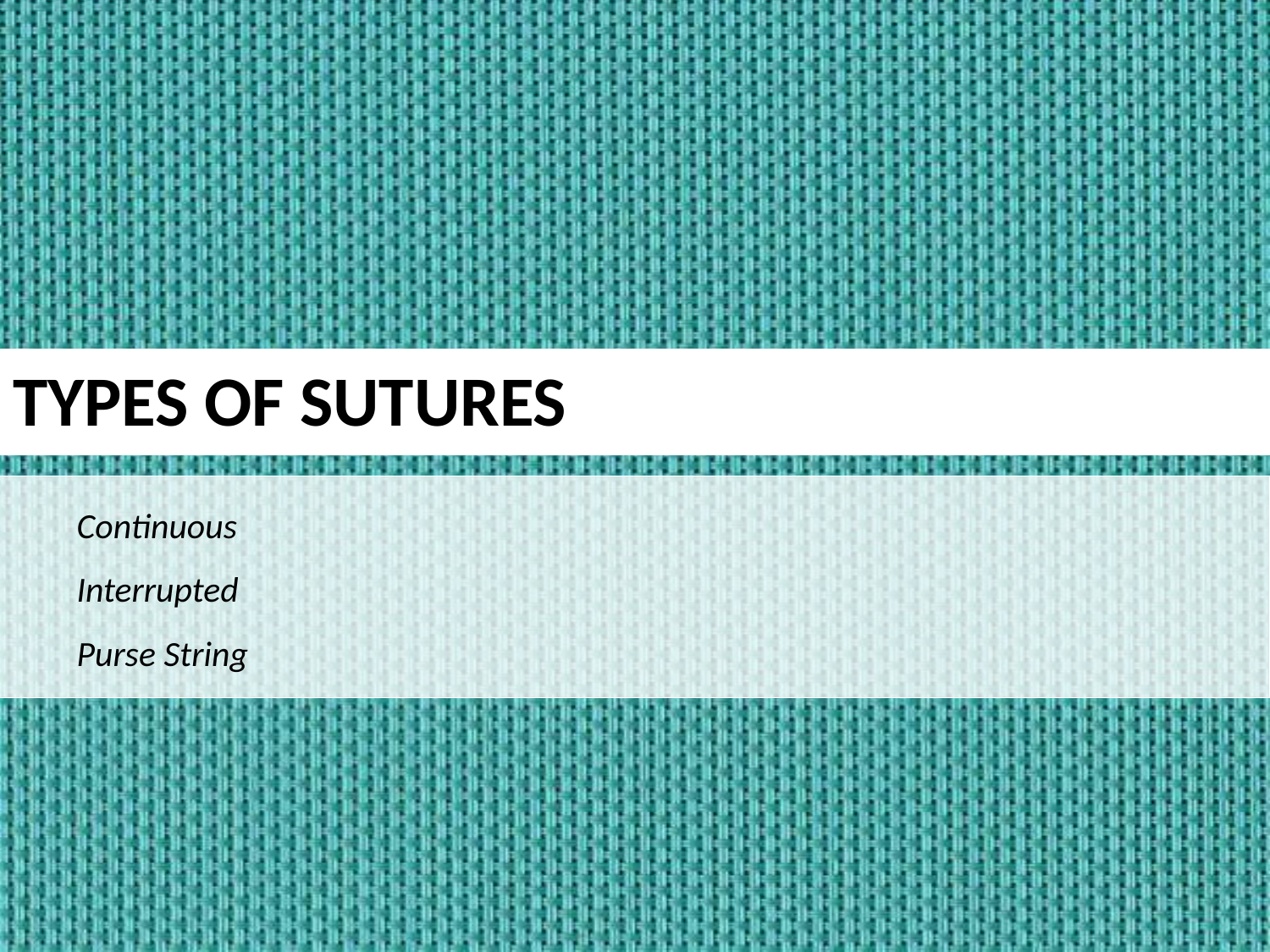

# TYPES OF SUTURES
Continuous
Interrupted
Purse String